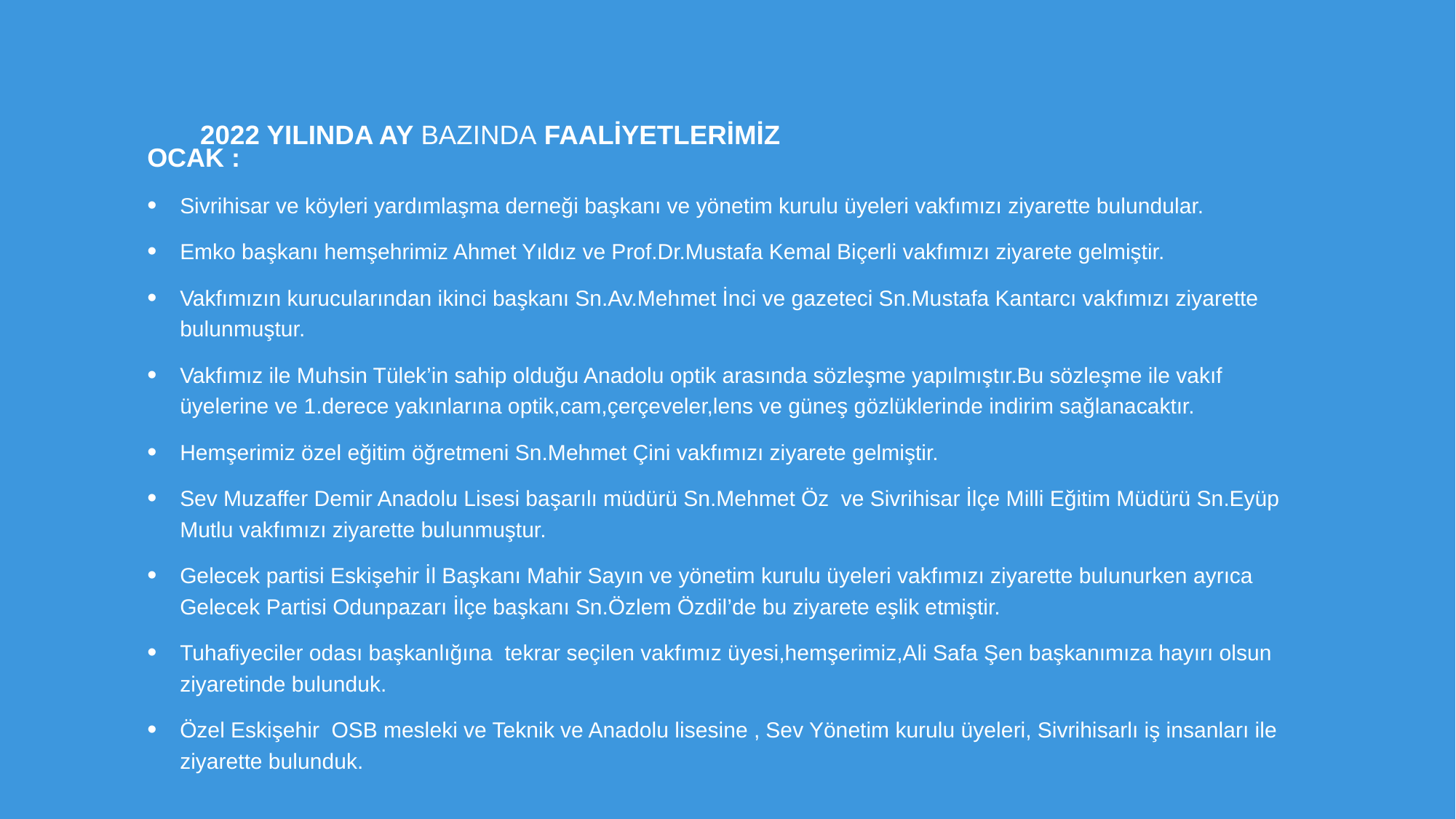

# 2022 YILINDA AY BAZINDA FAALİYETLERİMİZ
OCAK :
Sivrihisar ve köyleri yardımlaşma derneği başkanı ve yönetim kurulu üyeleri vakfımızı ziyarette bulundular.
Emko başkanı hemşehrimiz Ahmet Yıldız ve Prof.Dr.Mustafa Kemal Biçerli vakfımızı ziyarete gelmiştir.
Vakfımızın kurucularından ikinci başkanı Sn.Av.Mehmet İnci ve gazeteci Sn.Mustafa Kantarcı vakfımızı ziyarette bulunmuştur.
Vakfımız ile Muhsin Tülek’in sahip olduğu Anadolu optik arasında sözleşme yapılmıştır.Bu sözleşme ile vakıf üyelerine ve 1.derece yakınlarına optik,cam,çerçeveler,lens ve güneş gözlüklerinde indirim sağlanacaktır.
Hemşerimiz özel eğitim öğretmeni Sn.Mehmet Çini vakfımızı ziyarete gelmiştir.
Sev Muzaffer Demir Anadolu Lisesi başarılı müdürü Sn.Mehmet Öz  ve Sivrihisar İlçe Milli Eğitim Müdürü Sn.Eyüp Mutlu vakfımızı ziyarette bulunmuştur.
Gelecek partisi Eskişehir İl Başkanı Mahir Sayın ve yönetim kurulu üyeleri vakfımızı ziyarette bulunurken ayrıca Gelecek Partisi Odunpazarı İlçe başkanı Sn.Özlem Özdil’de bu ziyarete eşlik etmiştir.
Tuhafiyeciler odası başkanlığına  tekrar seçilen vakfımız üyesi,hemşerimiz,Ali Safa Şen başkanımıza hayırı olsun ziyaretinde bulunduk.
Özel Eskişehir  OSB mesleki ve Teknik ve Anadolu lisesine , Sev Yönetim kurulu üyeleri, Sivrihisarlı iş insanları ile ziyarette bulunduk.